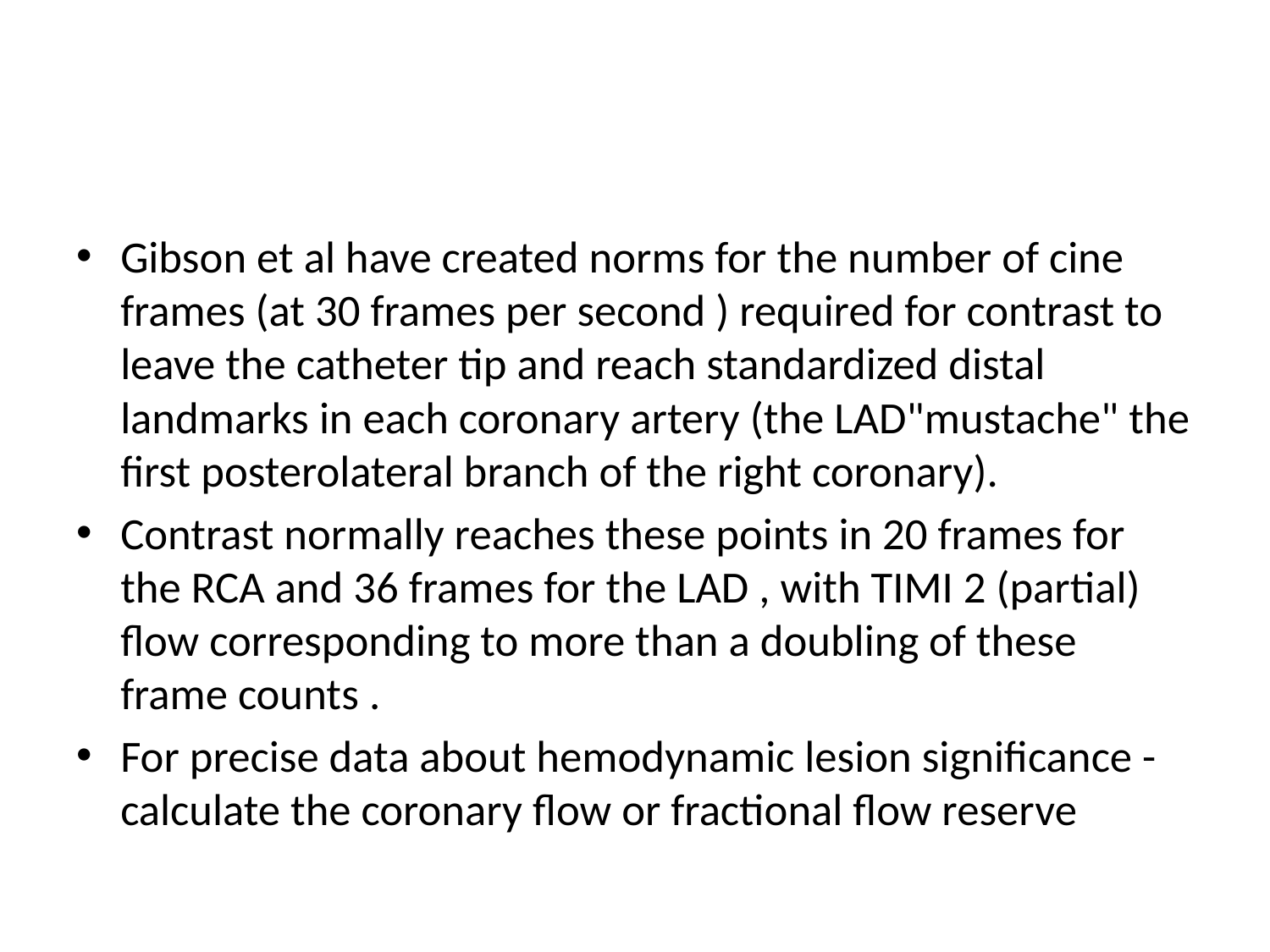

#
Gibson et al have created norms for the number of cine frames (at 30 frames per second ) required for contrast to leave the catheter tip and reach standardized distal landmarks in each coronary artery (the LAD"mustache" the first posterolateral branch of the right coronary).
Contrast normally reaches these points in 20 frames for the RCA and 36 frames for the LAD , with TIMI 2 (partial) flow corresponding to more than a doubling of these frame counts .
For precise data about hemodynamic lesion significance -  calculate the coronary flow or fractional flow reserve